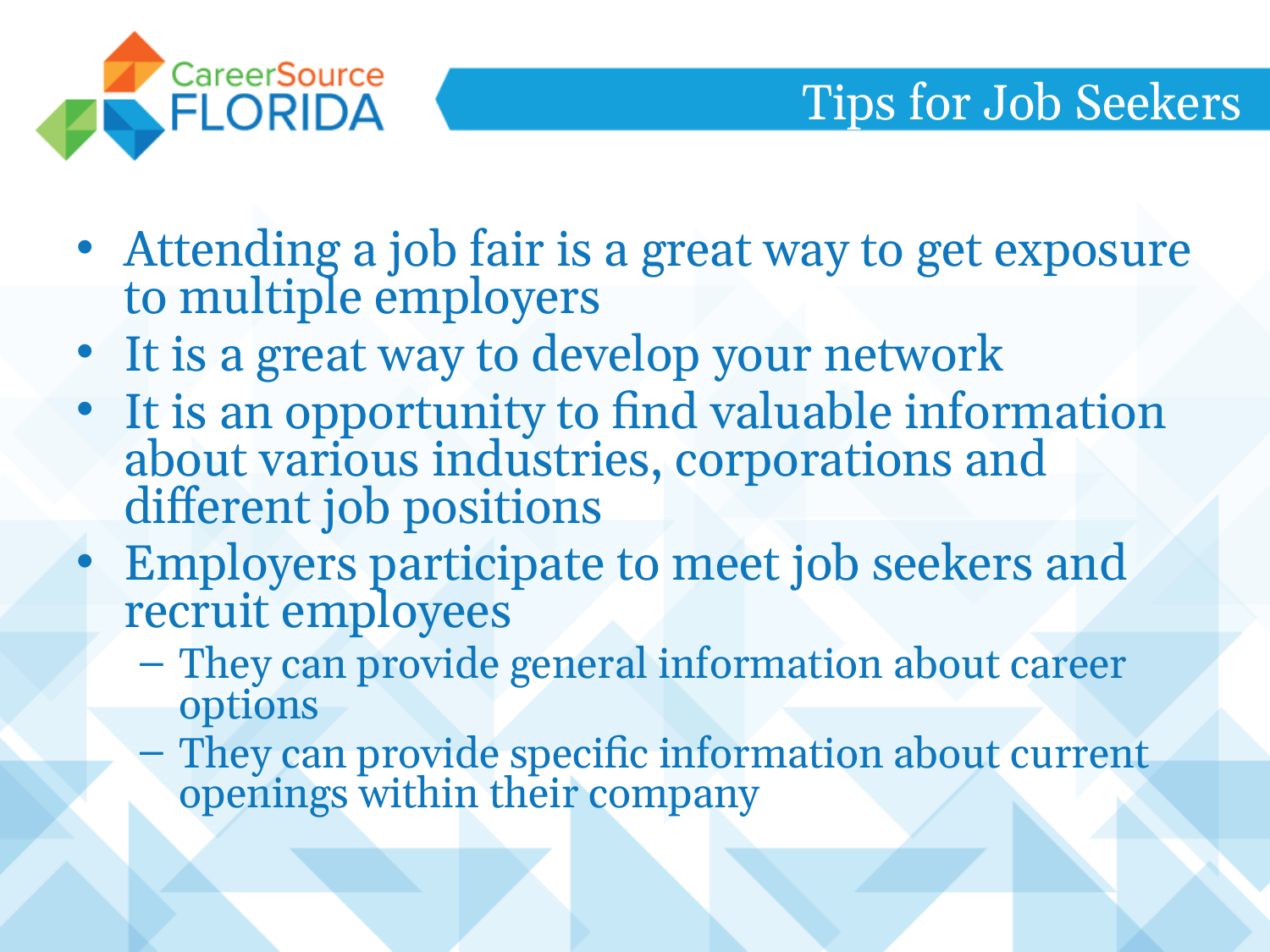

# Tips for Job Seekers
Attending a job fair is a great way to get exposure to multiple employers
It is a great way to develop your network
It is an opportunity to find valuable information about various industries, corporations and different job positions
Employers participate to meet job seekers and recruit employees
They can provide general information about career options
They can provide specific information about current openings within their company